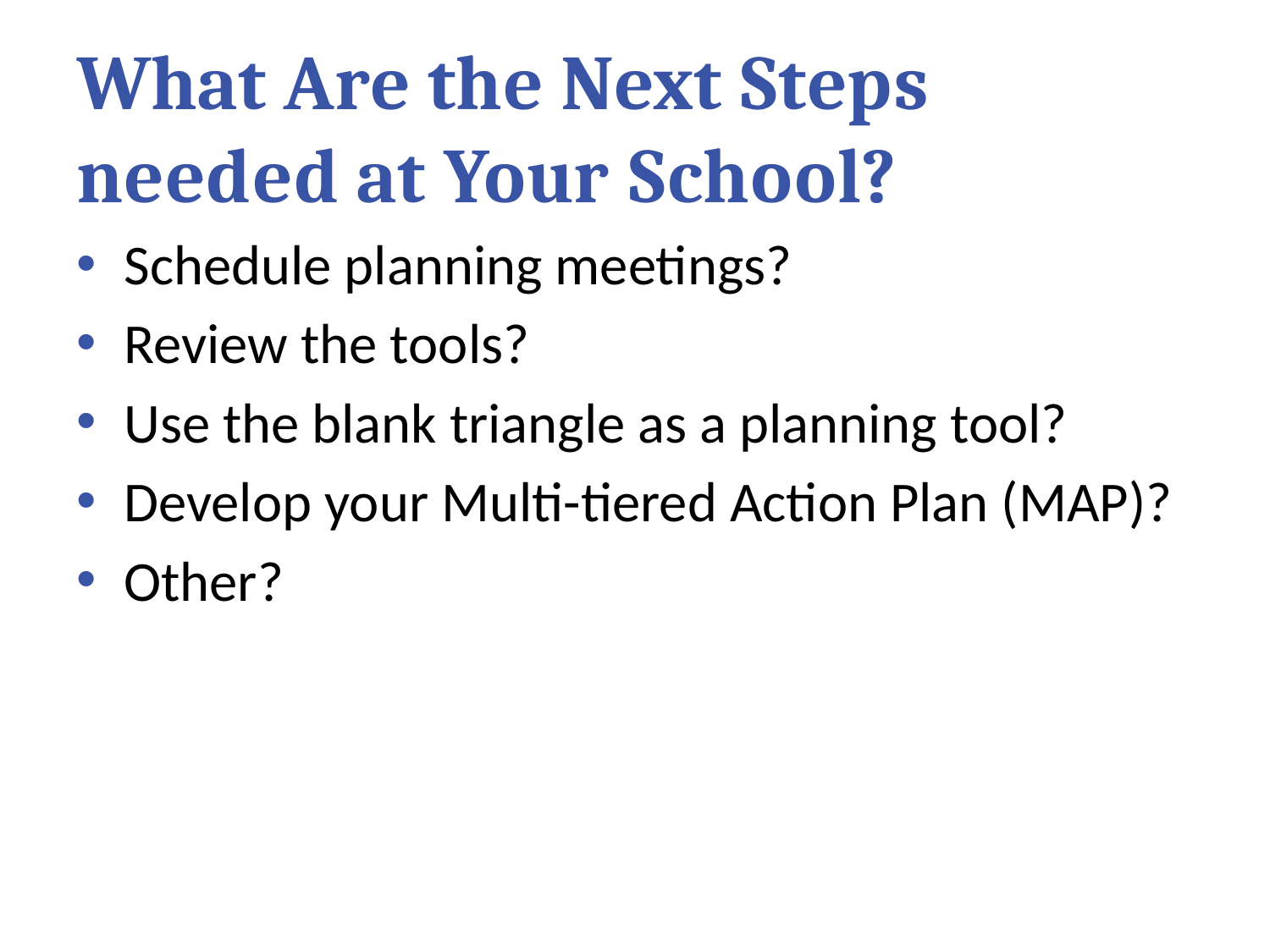

# What Are the Next Steps needed at Your School?
Schedule planning meetings?
Review the tools?
Use the blank triangle as a planning tool?
Develop your Multi-tiered Action Plan (MAP)?
Other?